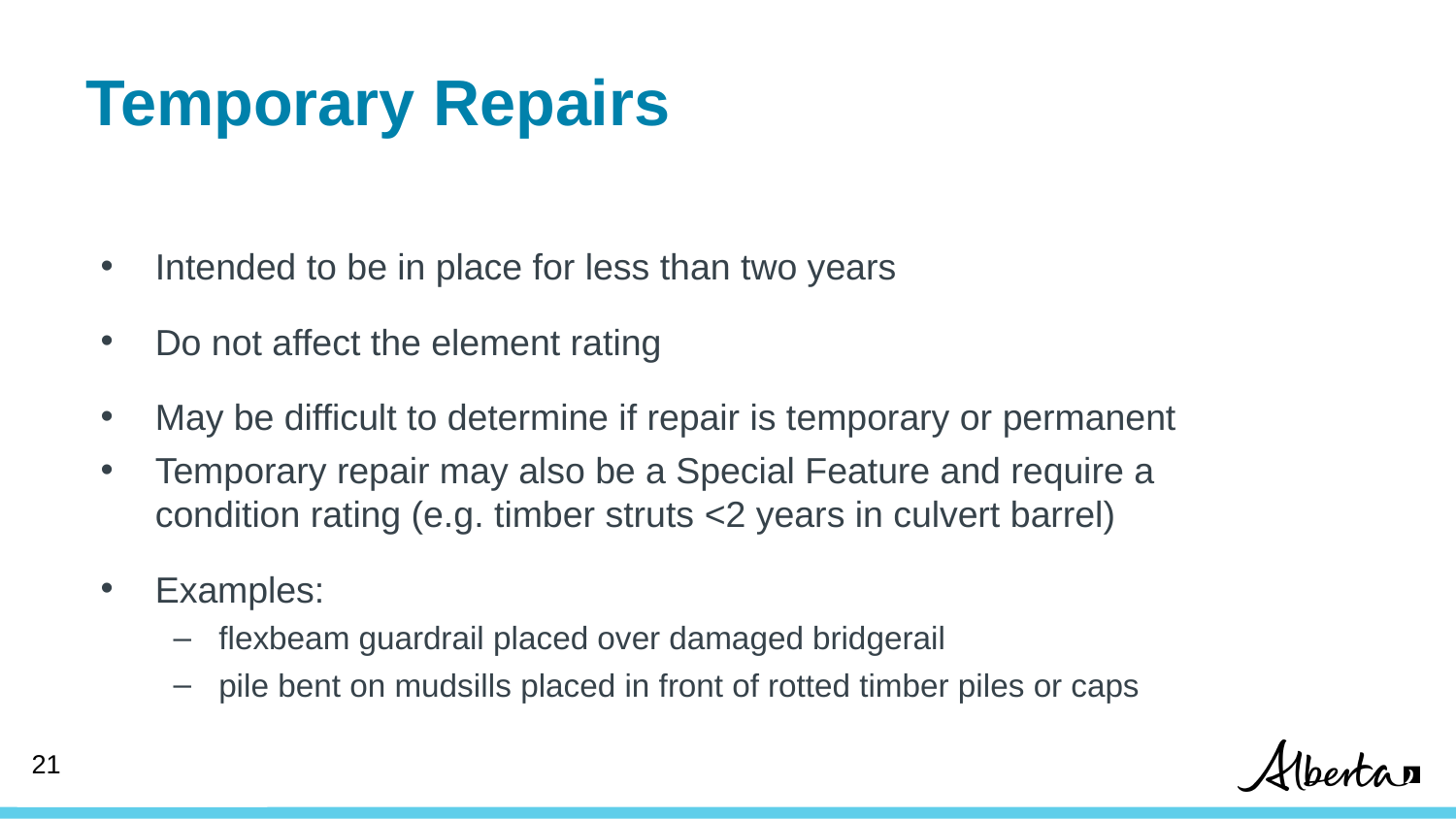

# Temporary Repairs
Intended to be in place for less than two years
Do not affect the element rating
May be difficult to determine if repair is temporary or permanent
Temporary repair may also be a Special Feature and require a condition rating (e.g. timber struts <2 years in culvert barrel)
Examples:
flexbeam guardrail placed over damaged bridgerail
pile bent on mudsills placed in front of rotted timber piles or caps
21